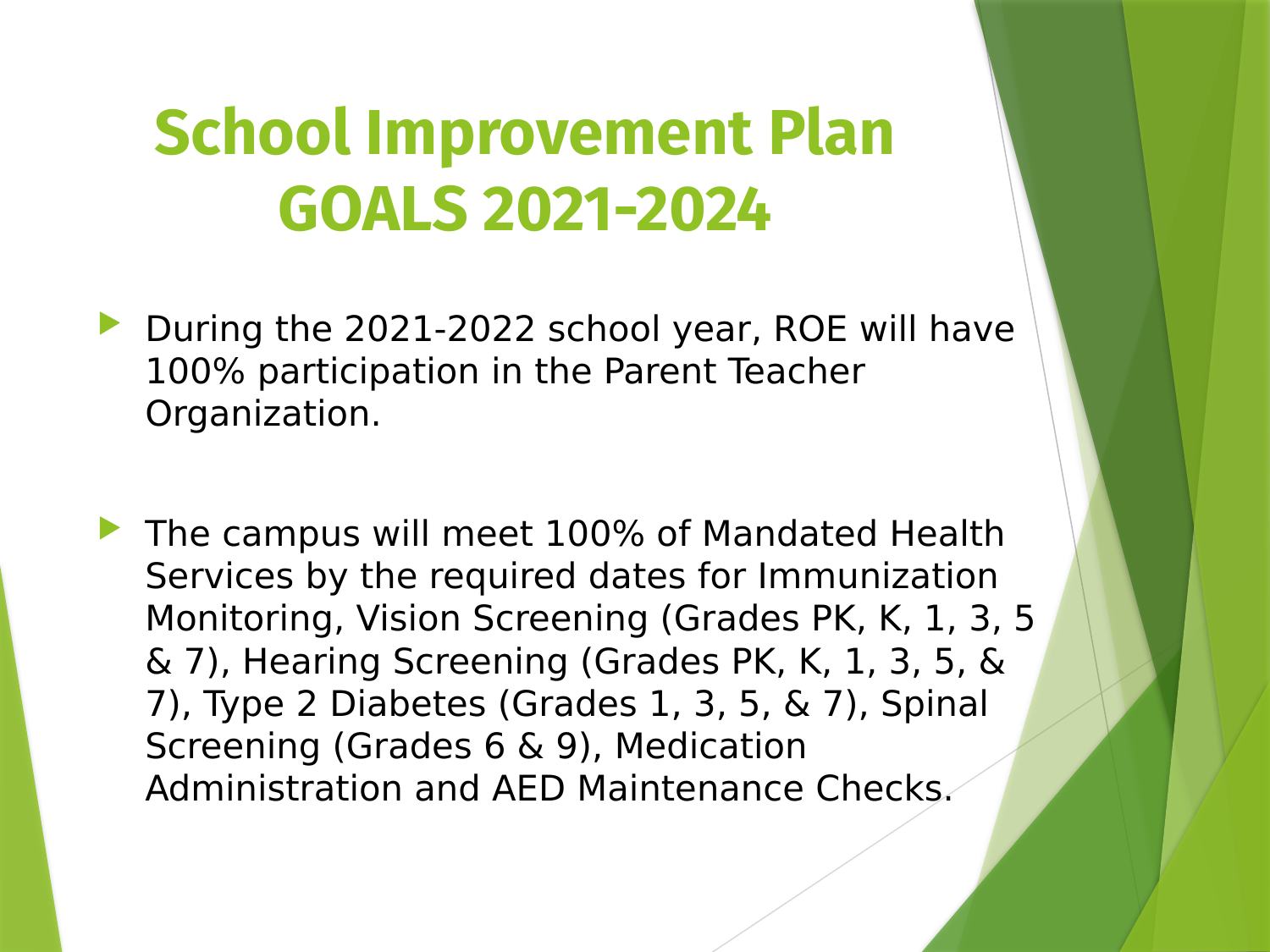

# School Improvement Plan GOALS 2021-2024
During the 2021-2022 school year, ROE will have 100% participation in the Parent Teacher Organization.

The campus will meet 100% of Mandated Health Services by the required dates for Immunization Monitoring, Vision Screening (Grades PK, K, 1, 3, 5 & 7), Hearing Screening (Grades PK, K, 1, 3, 5, & 7), Type 2 Diabetes (Grades 1, 3, 5, & 7), Spinal Screening (Grades 6 & 9), Medication Administration and AED Maintenance Checks.